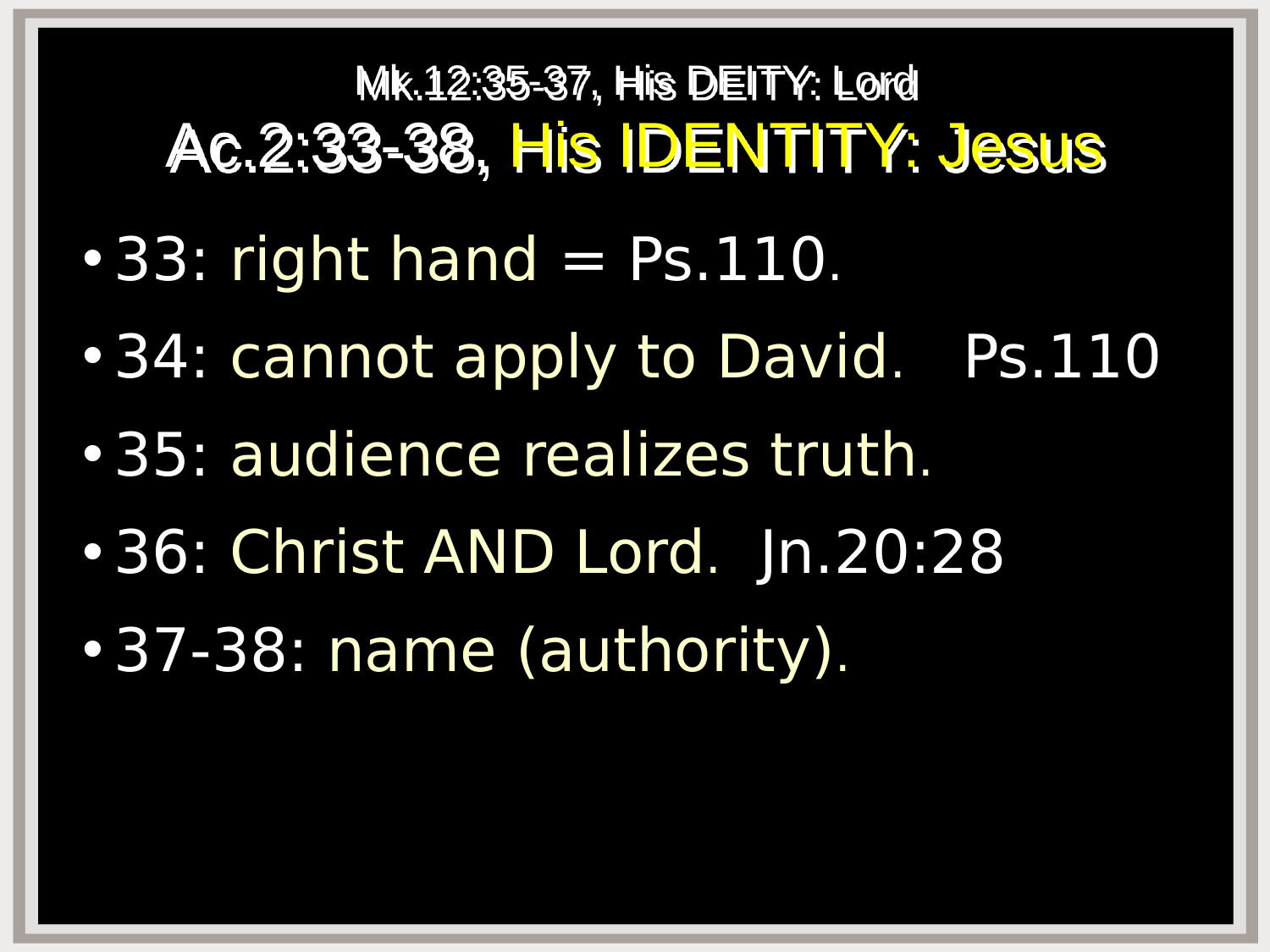

# Mk.12:35-37, His DEITY: Lord Ac.2:33-38, His IDENTITY: Jesus
33: right hand = Ps.110.
34: cannot apply to David.   Ps.110
35: audience realizes truth.
36: Christ AND Lord.  Jn.20:28
37-38: name (authority).